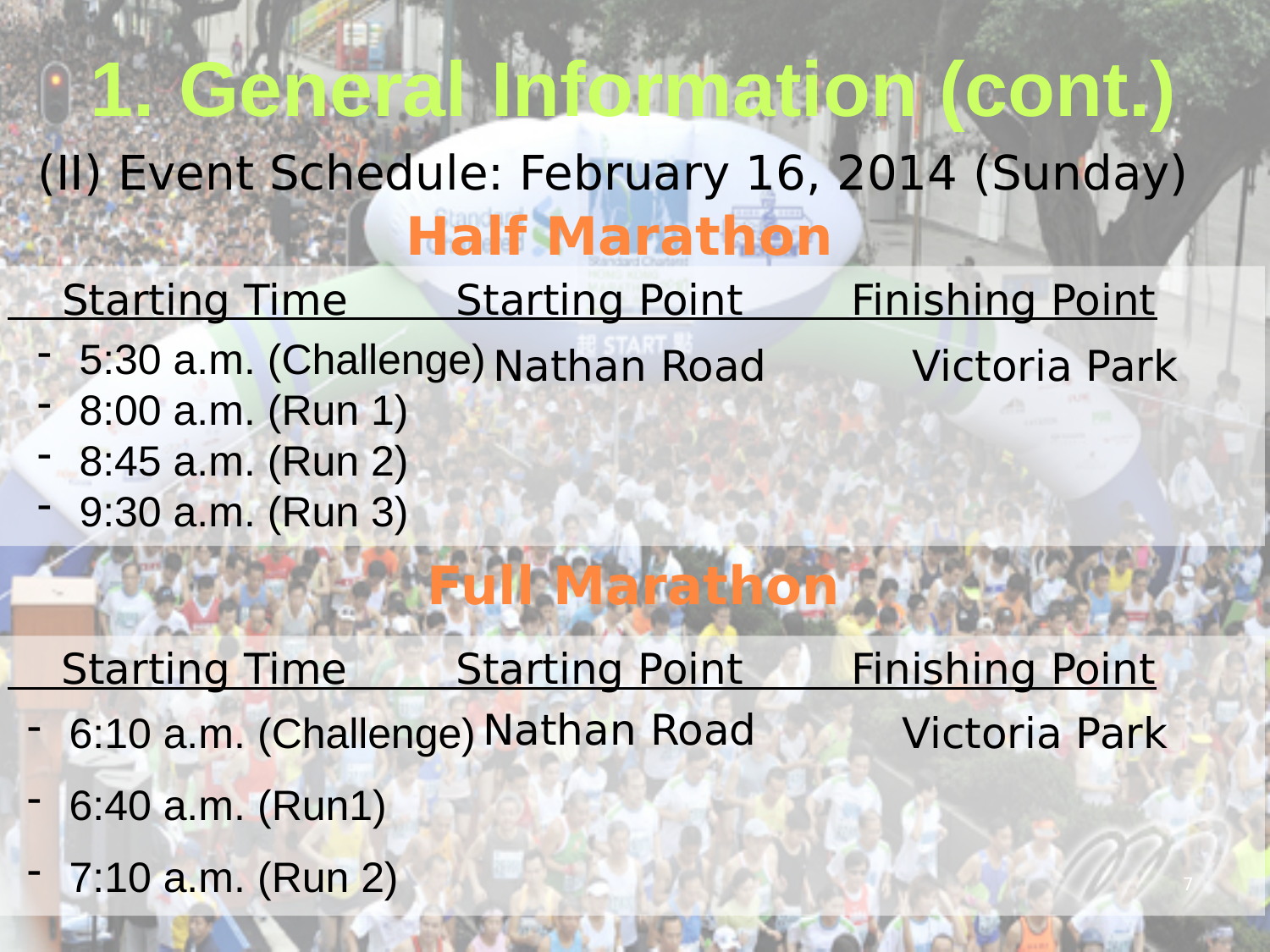

# 1. General Information (cont.)
(II) Event Schedule: February 16, 2014 (Sunday)
Half Marathon
    Starting Time        Starting Point        Finishing Point

 5:30 a.m. (Challenge)
 8:00 a.m. (Run 1)
 8:45 a.m. (Run 2)
 9:30 a.m. (Run 3)

Nathan Road
Victoria Park
Full Marathon
    Starting Time        Starting Point        Finishing Point
Nathan Road
 6:10 a.m. (Challenge)
 6:40 a.m. (Run1)
 7:10 a.m. (Run 2)

Victoria Park
7